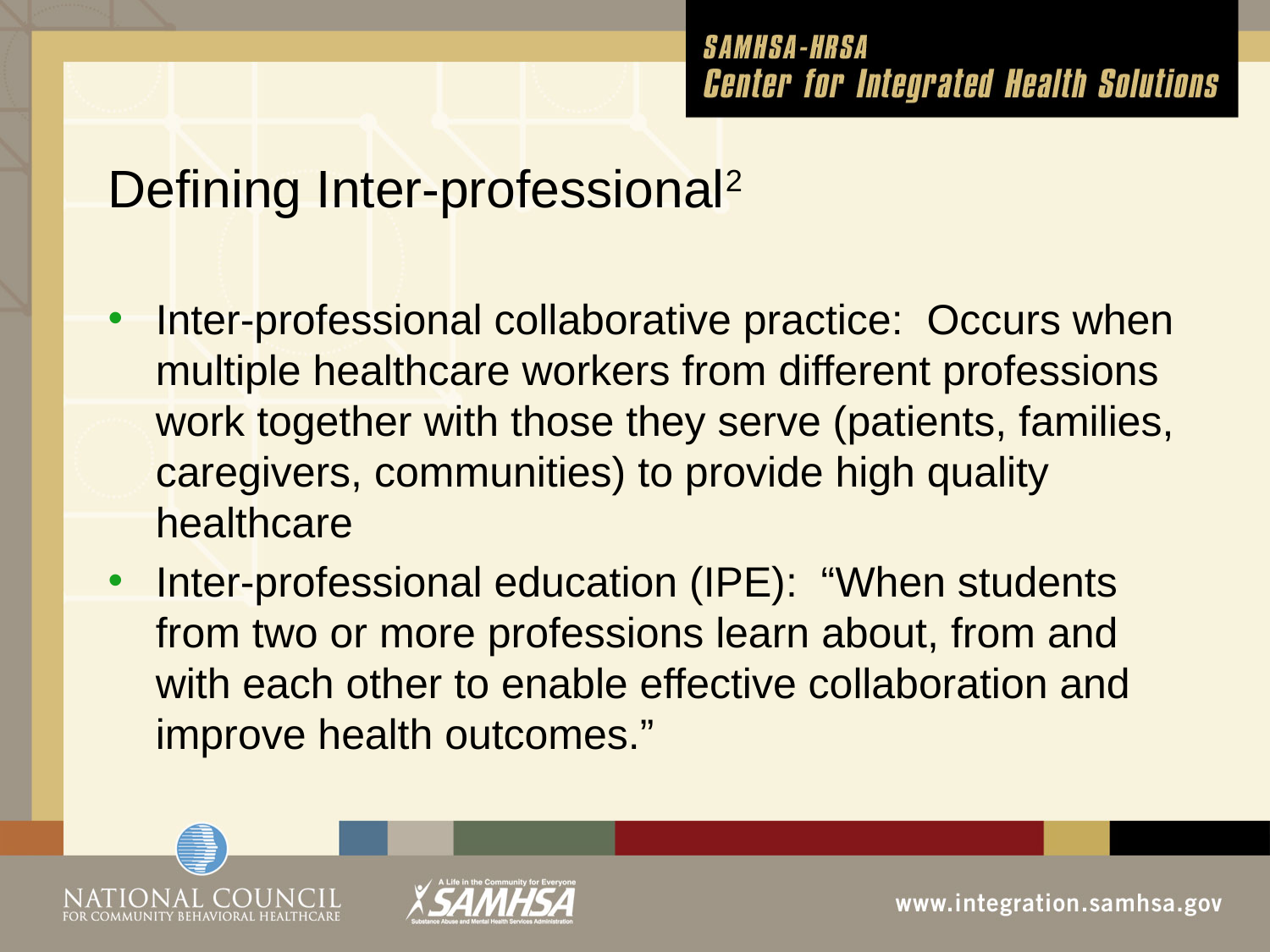

# Defining Inter-professional2
Inter-professional collaborative practice:  Occurs when multiple healthcare workers from different professions work together with those they serve (patients, families, caregivers, communities) to provide high quality healthcare
Inter-professional education (IPE):  “When students from two or more professions learn about, from and with each other to enable effective collaboration and improve health outcomes.”